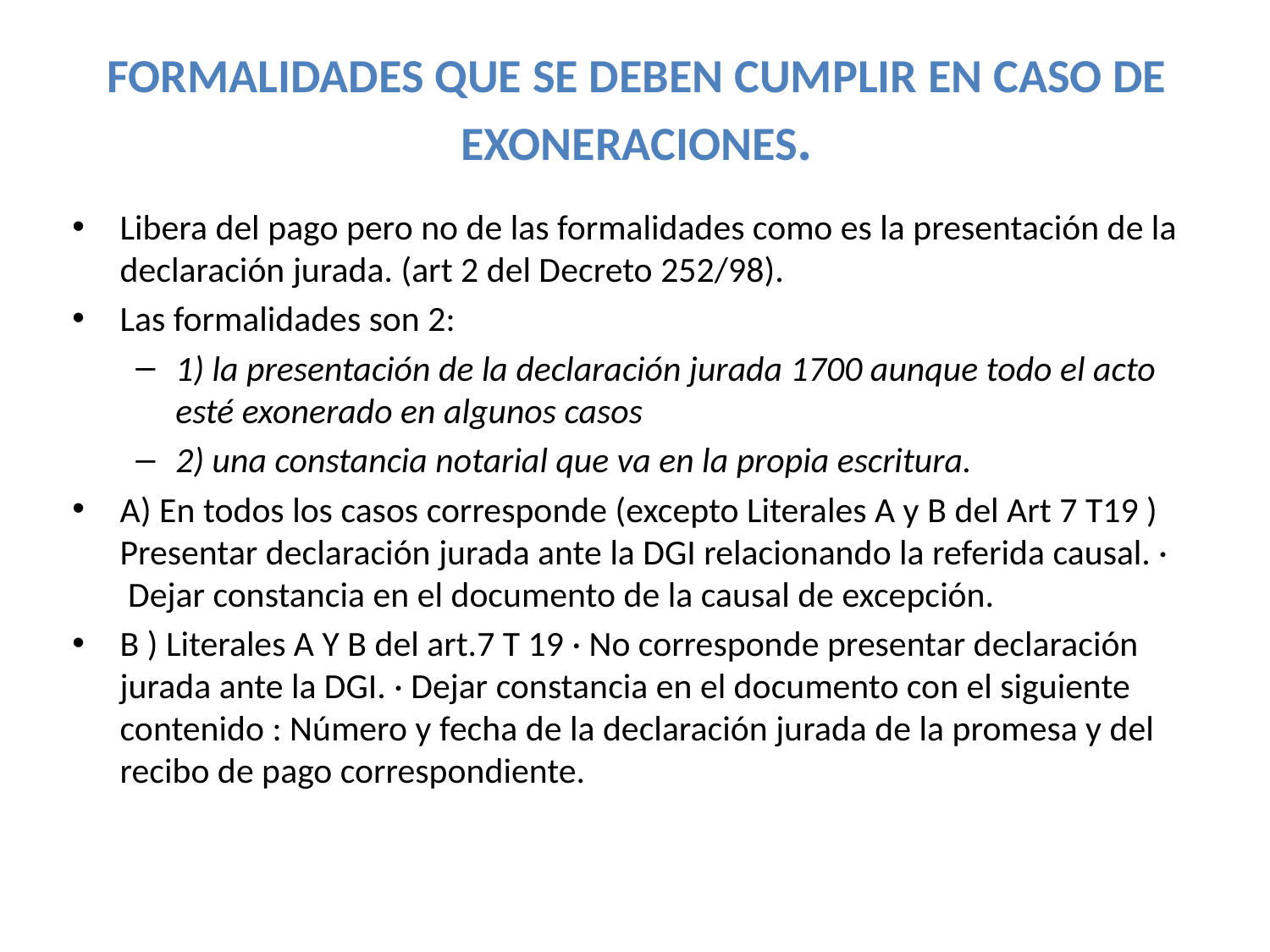

# FORMALIDADES QUE SE DEBEN CUMPLIR EN CASO DE EXONERACIONES.
Libera del pago pero no de las formalidades como es la presentación de la declaración jurada. (art 2 del Decreto 252/98).
Las formalidades son 2:
1) la presentación de la declaración jurada 1700 aunque todo el acto esté exonerado en algunos casos
2) una constancia notarial que va en la propia escritura.
A) En todos los casos corresponde (excepto Literales A y B del Art 7 T19 )  Presentar declaración jurada ante la DGI relacionando la referida causal. ·    Dejar constancia en el documento de la causal de excepción.
B ) Literales A Y B del art.7 T 19 · No corresponde presentar declaración jurada ante la DGI. · Dejar constancia en el documento con el siguiente contenido : Número y fecha de la declaración jurada de la promesa y del recibo de pago correspondiente.